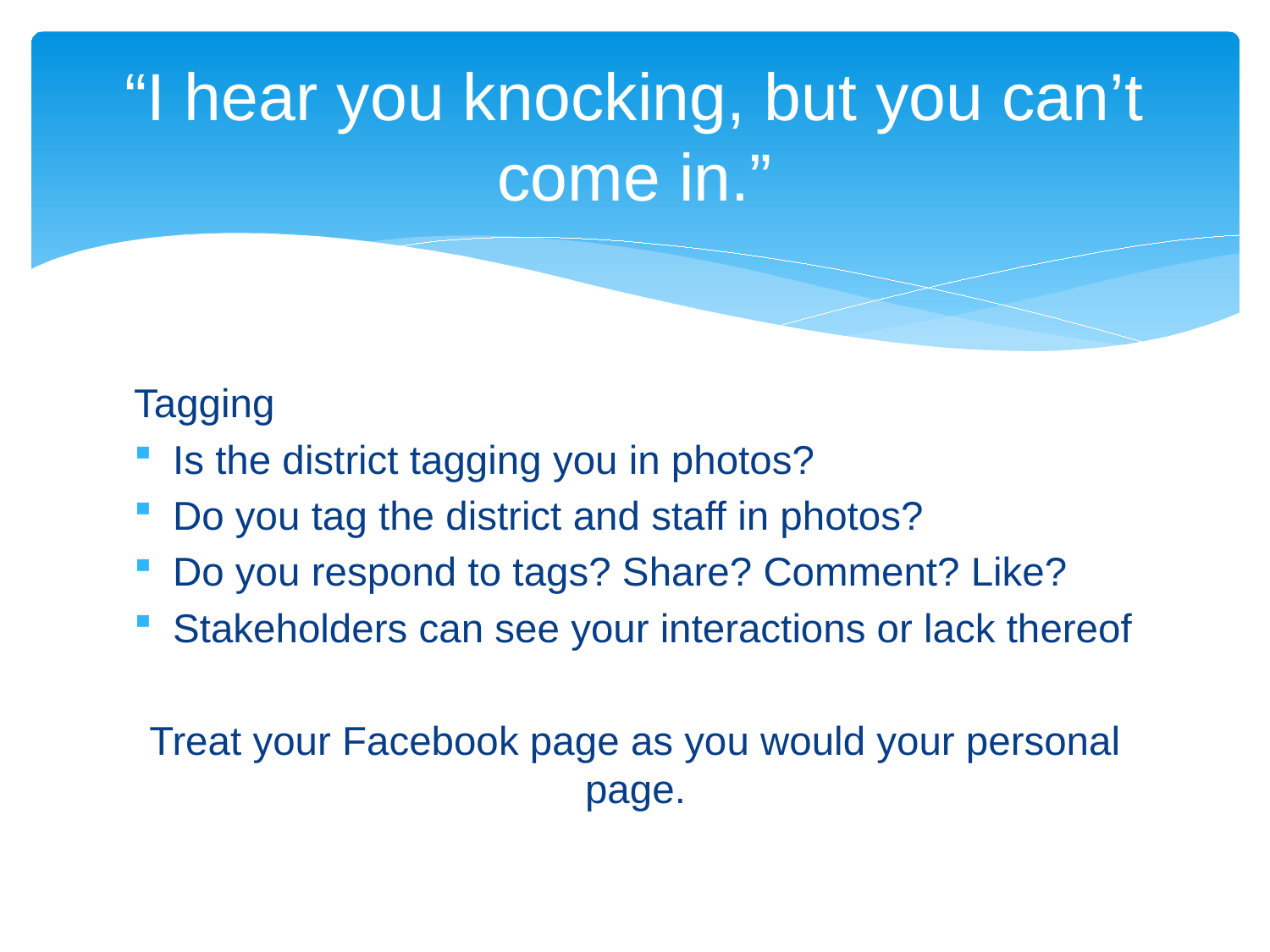

# “I hear you knocking, but you can’t come in.”
Tagging
Is the district tagging you in photos?
Do you tag the district and staff in photos?
Do you respond to tags? Share? Comment? Like?
Stakeholders can see your interactions or lack thereof

Treat your Facebook page as you would your personal page.